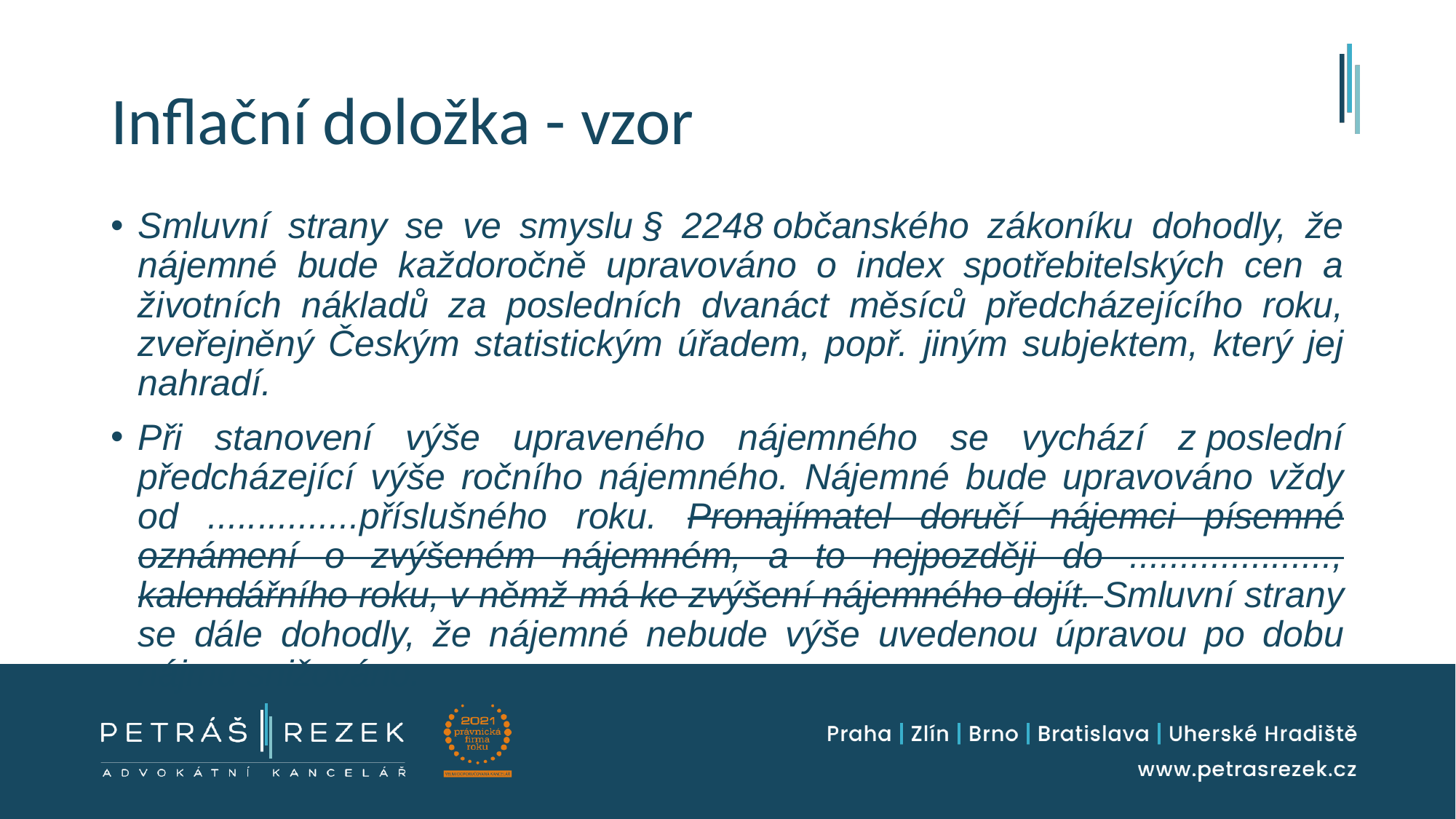

# Inflační doložka - vzor
Smluvní strany se ve smyslu § 2248 občanského zákoníku dohodly, že nájemné bude každoročně upravováno o index spotřebitelských cen a životních nákladů za posledních dvanáct měsíců předcházejícího roku, zveřejněný Českým statistickým úřadem, popř. jiným subjektem, který jej nahradí.
Při stanovení výše upraveného nájemného se vychází z poslední předcházející výše ročního nájemného. Nájemné bude upravováno vždy od ...............příslušného roku. Pronajímatel doručí nájemci písemné oznámení o zvýšeném nájemném, a to nejpozději do ...................., kalendářního roku, v němž má ke zvýšení nájemného dojít. Smluvní strany se dále dohodly, že nájemné nebude výše uvedenou úpravou po dobu nájmu snižováno.